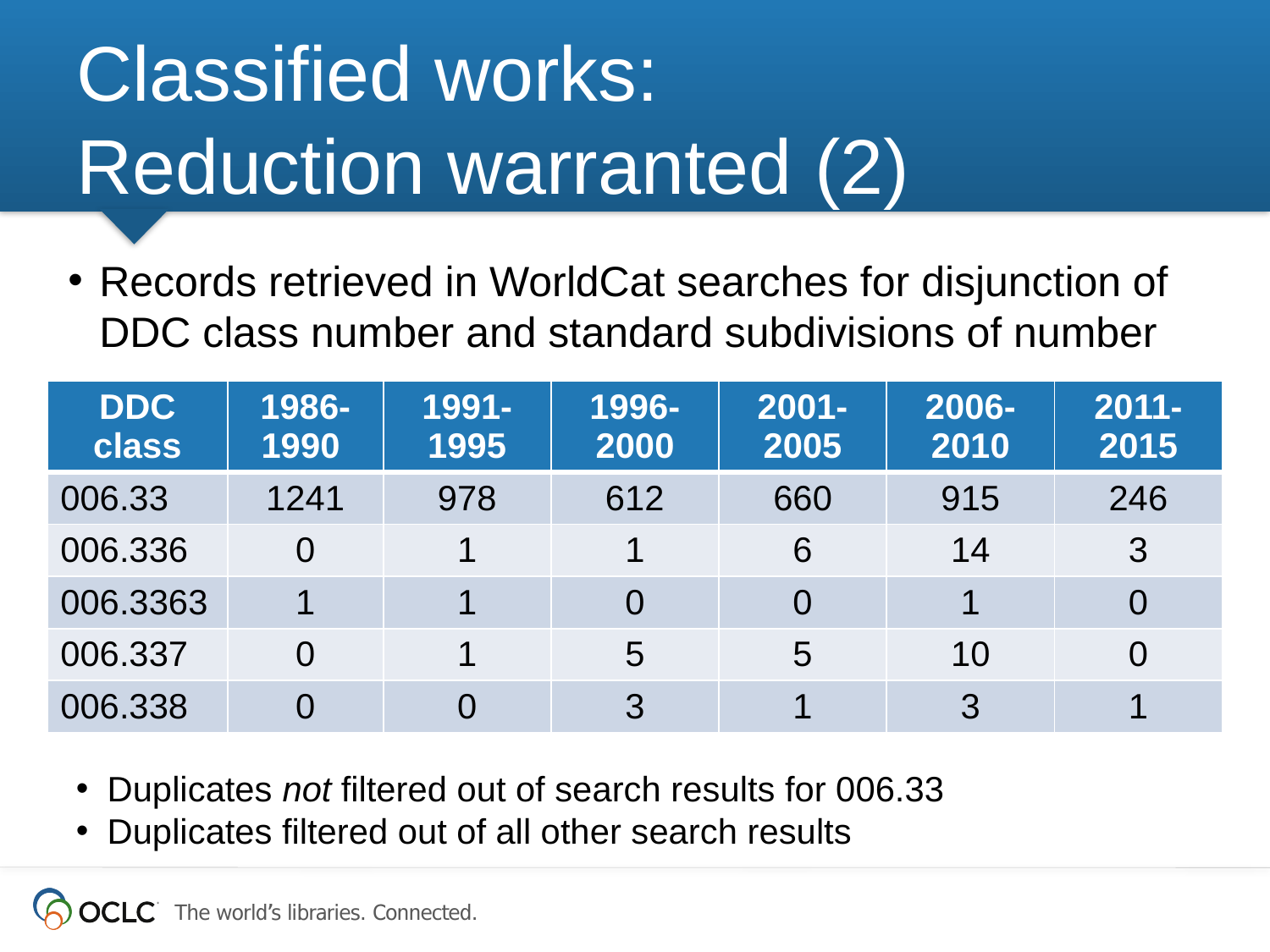

# Classified works: Reduction warranted (2)
Records retrieved in WorldCat searches for disjunction of DDC class number and standard subdivisions of number
| DDC class | 1986-1990 | 1991-1995 | 1996-2000 | 2001-2005 | 2006-2010 | 2011-2015 |
| --- | --- | --- | --- | --- | --- | --- |
| 006.33 | 1241 | 978 | 612 | 660 | 915 | 246 |
| 006.336 | 0 | 1 | 1 | 6 | 14 | 3 |
| 006.3363 | 1 | 1 | 0 | 0 | 1 | 0 |
| 006.337 | 0 | 1 | 5 | 5 | 10 | 0 |
| 006.338 | 0 | 0 | 3 | 1 | 3 | 1 |
Duplicates not filtered out of search results for 006.33
Duplicates filtered out of all other search results